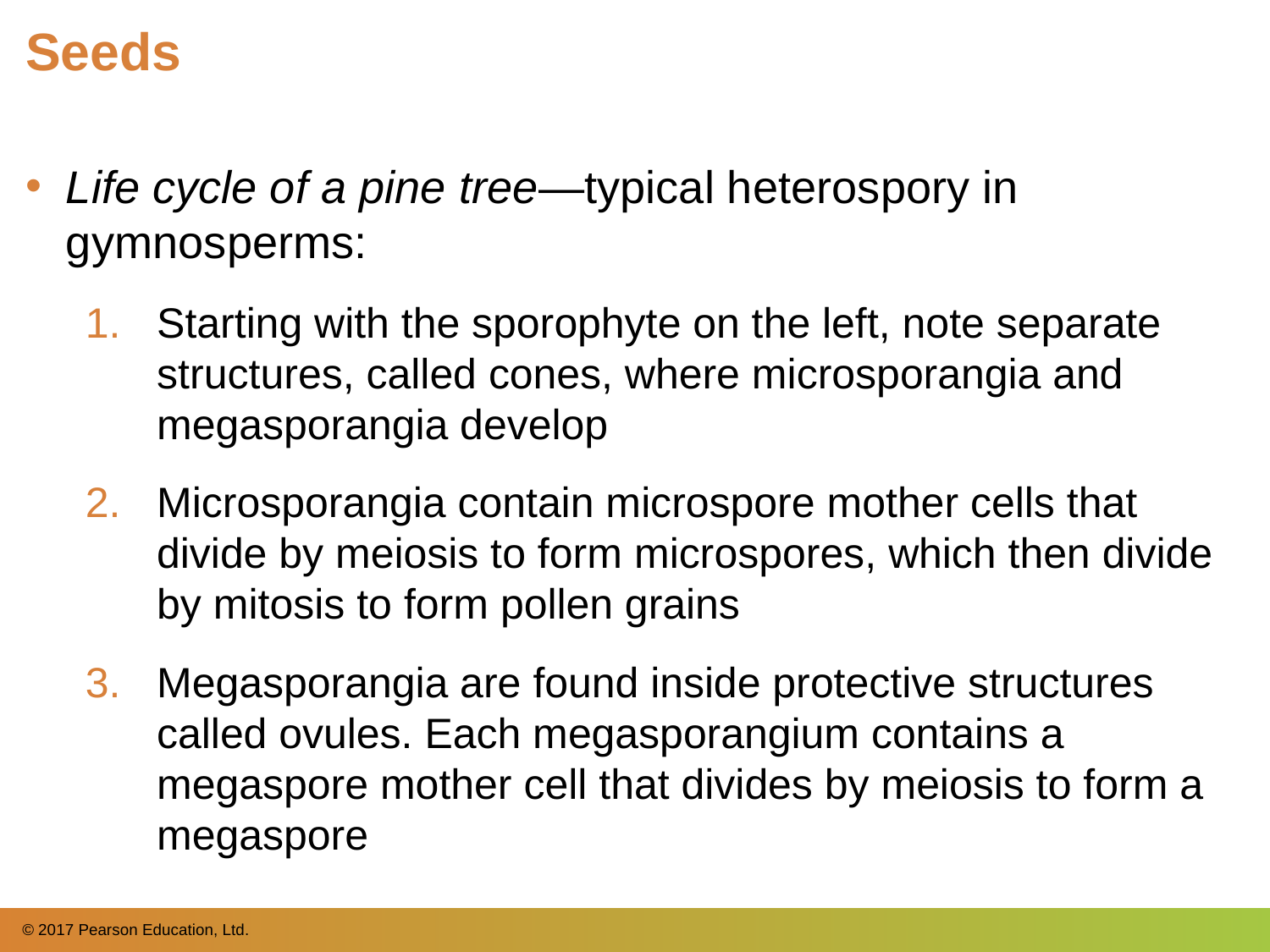

# Seeds
Life cycle of a pine tree—typical heterospory in gymnosperms:
Starting with the sporophyte on the left, note separate structures, called cones, where microsporangia and megasporangia develop
Microsporangia contain microspore mother cells that divide by meiosis to form microspores, which then divide by mitosis to form pollen grains
Megasporangia are found inside protective structures called ovules. Each megasporangium contains a megaspore mother cell that divides by meiosis to form a megaspore